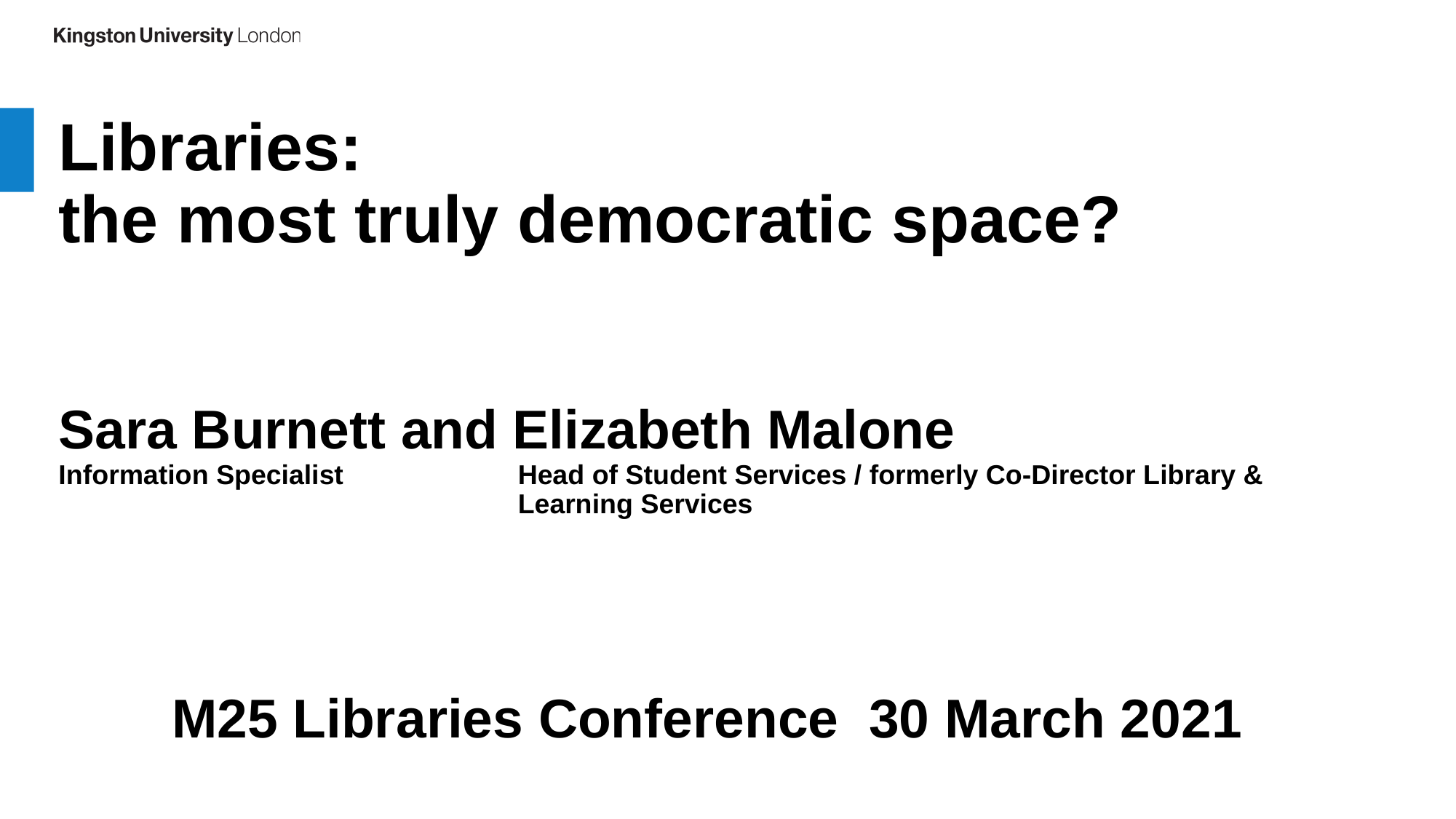

Libraries:
the most truly democratic space?

Sara Burnett and Elizabeth Malone
Information Specialist		   Head of Student Services / formerly Co-Director Library & 					   Learning Services

M25 Libraries Conference  30 March 2021